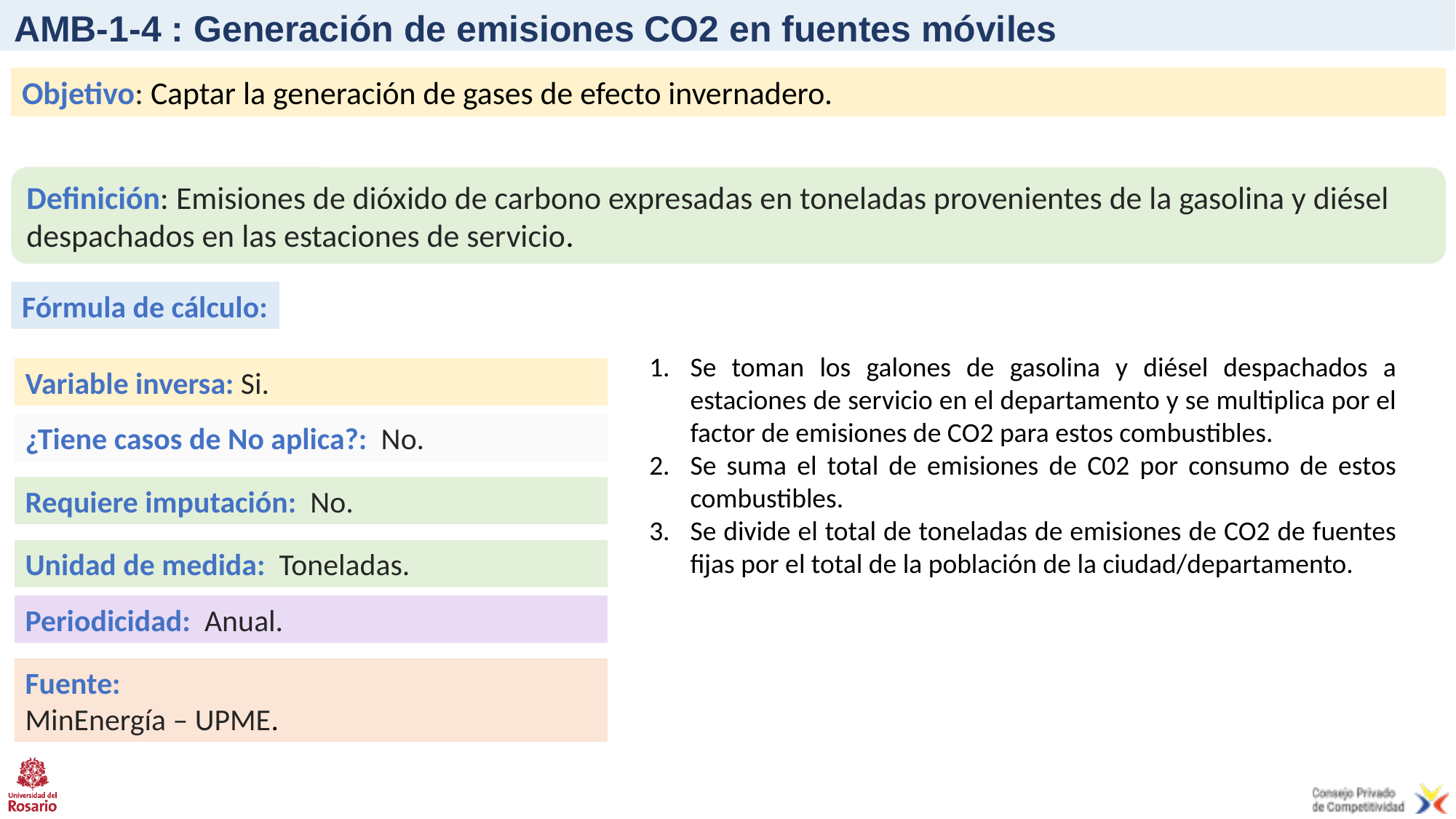

# AMB-1-4 : Generación de emisiones CO2 en fuentes móviles
Objetivo: Captar la generación de gases de efecto invernadero.
Definición: Emisiones de dióxido de carbono expresadas en toneladas provenientes de la gasolina y diésel despachados en las estaciones de servicio.
Fórmula de cálculo:
Se toman los galones de gasolina y diésel despachados a estaciones de servicio en el departamento y se multiplica por el factor de emisiones de CO2 para estos combustibles.
Se suma el total de emisiones de C02 por consumo de estos combustibles.
Se divide el total de toneladas de emisiones de CO2 de fuentes fijas por el total de la población de la ciudad/departamento.

Variable inversa: Si.
¿Tiene casos de No aplica?:  No.
Requiere imputación:  No.
Unidad de medida:  Toneladas.
Periodicidad:  Anual.
Fuente:
MinEnergía – UPME.